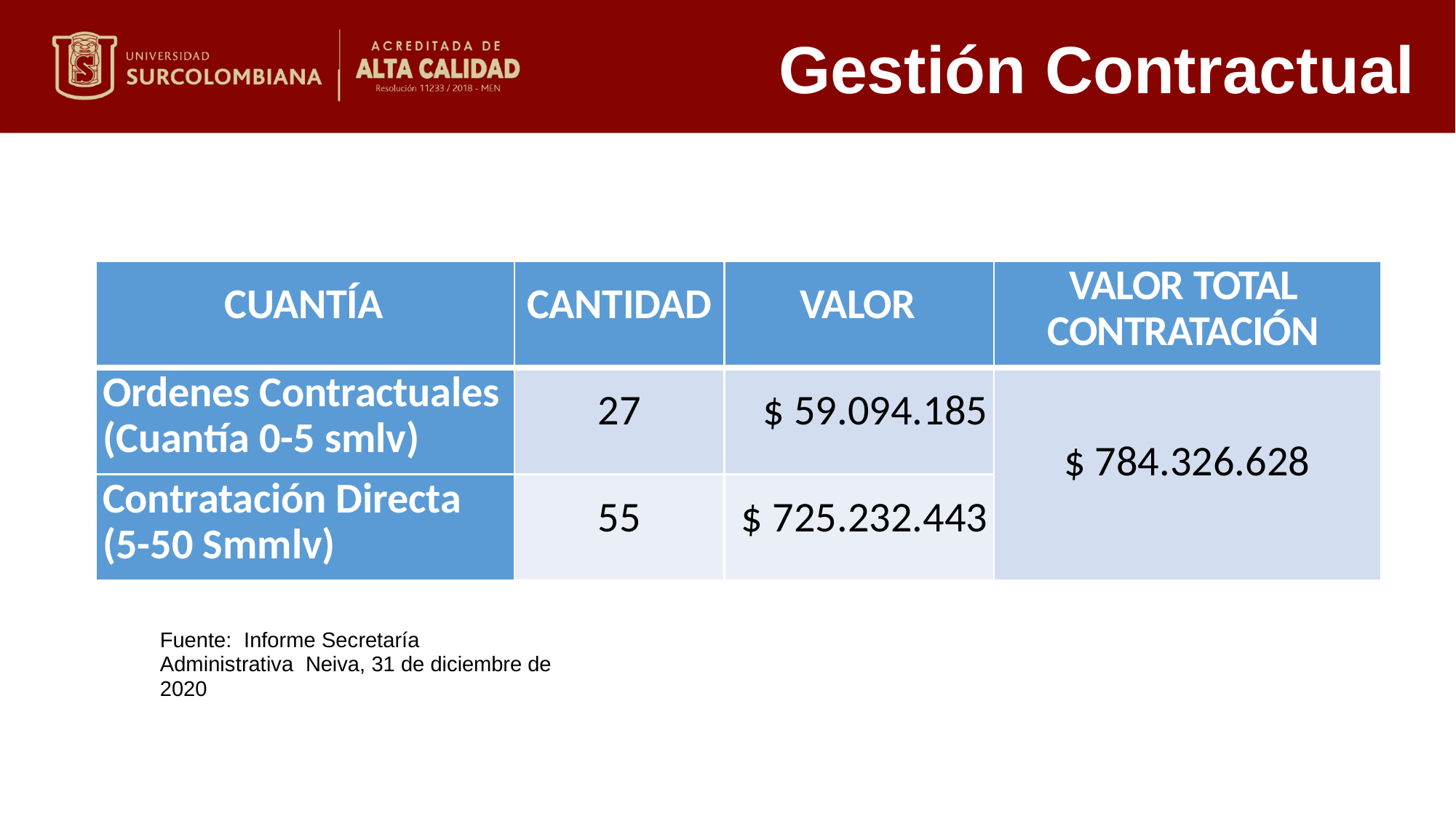

# Gestión Contractual
| CUANTÍA | CANTIDAD | VALOR | VALOR TOTAL CONTRATACIÓN |
| --- | --- | --- | --- |
| Ordenes Contractuales (Cuantía 0-5 smlv) | 27 | $ 59.094.185 | $ 784.326.628 |
| Contratación Directa (5-50 Smmlv) | 55 | $ 725.232.443 |  |
Fuente:  Informe Secretaría Administrativa  Neiva, 31 de diciembre de 2020